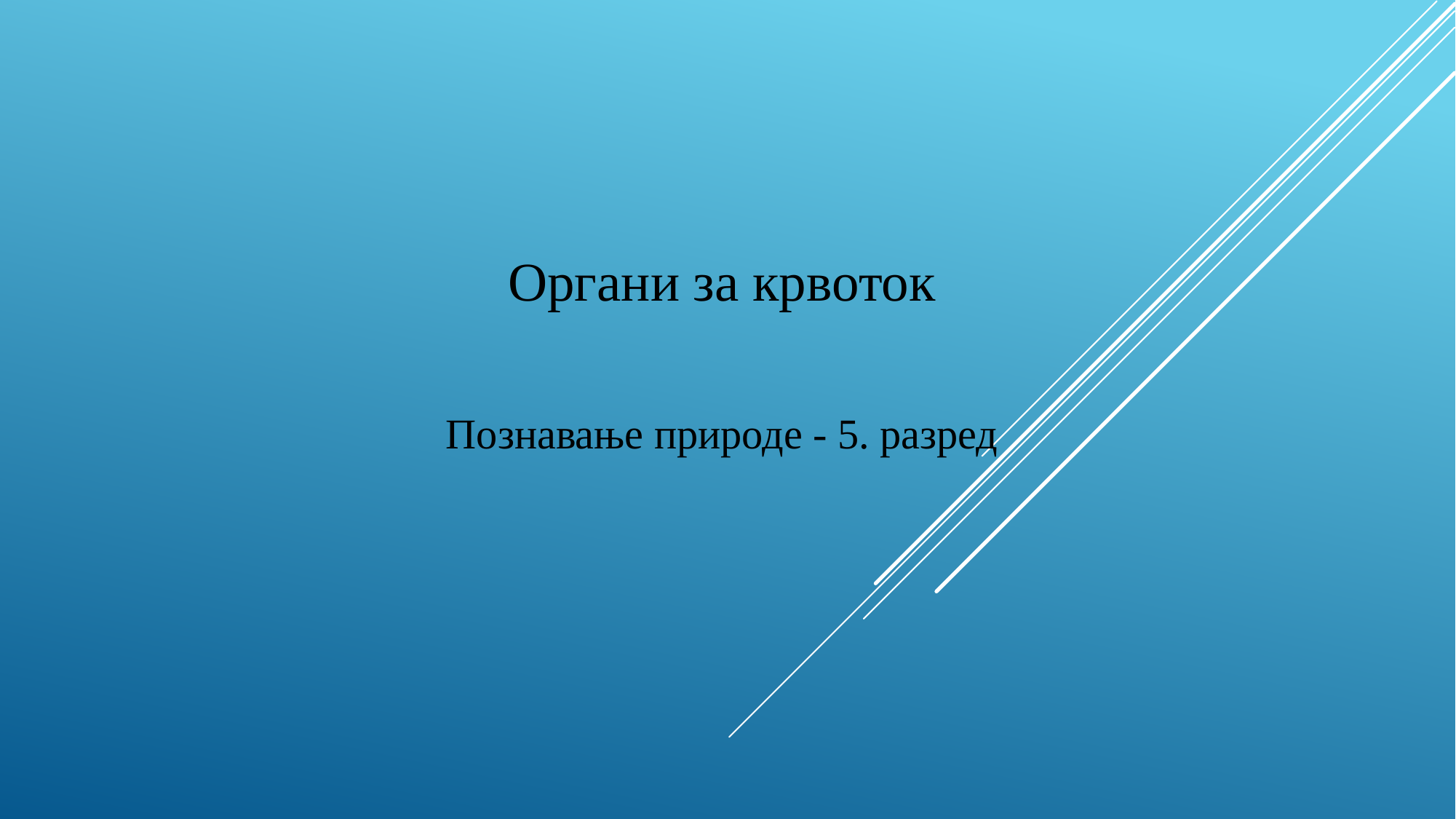

Органи за крвоток

Познавање природе - 5. разред